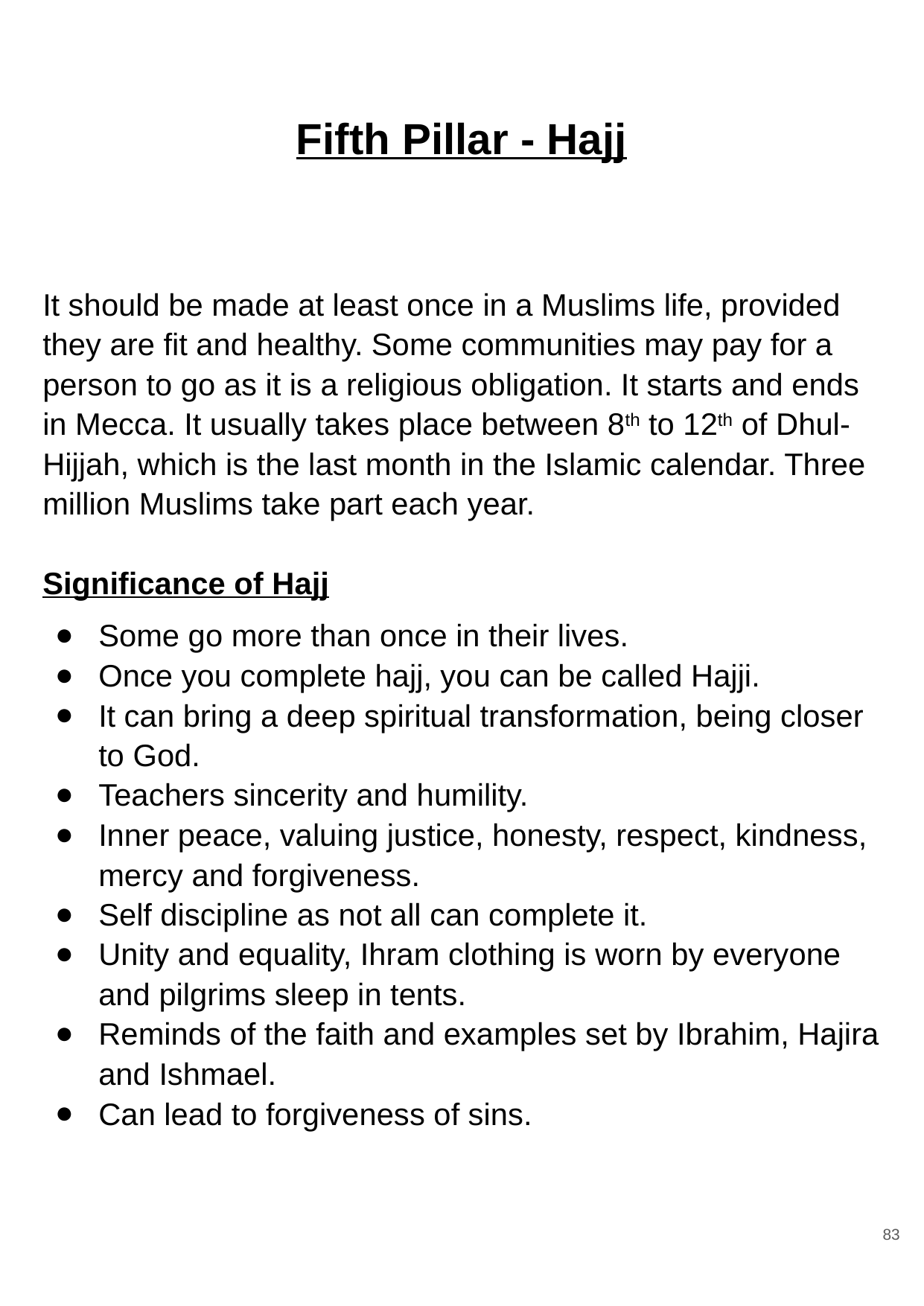

# Fifth Pillar - Hajj
It should be made at least once in a Muslims life, provided they are fit and healthy. Some communities may pay for a person to go as it is a religious obligation. It starts and ends in Mecca. It usually takes place between 8th to 12th of Dhul-Hijjah, which is the last month in the Islamic calendar. Three million Muslims take part each year.

Significance of Hajj
Some go more than once in their lives.
Once you complete hajj, you can be called Hajji.
It can bring a deep spiritual transformation, being closer to God.
Teachers sincerity and humility.
Inner peace, valuing justice, honesty, respect, kindness, mercy and forgiveness.
Self discipline as not all can complete it.
Unity and equality, Ihram clothing is worn by everyone and pilgrims sleep in tents.
Reminds of the faith and examples set by Ibrahim, Hajira and Ishmael.
Can lead to forgiveness of sins.

83